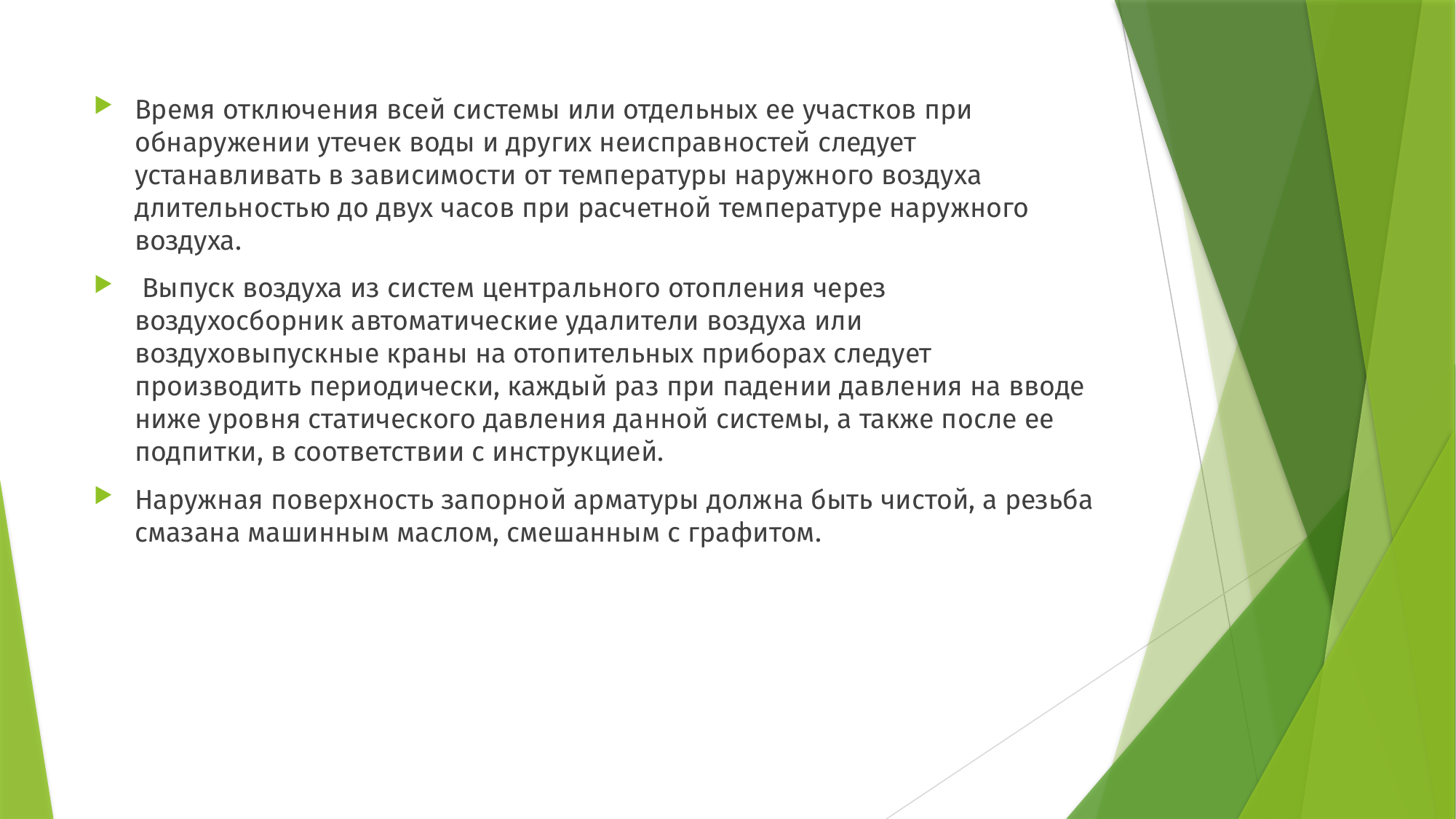

Время отключения всей системы или отдельных ее участков при обнаружении утечек воды и других неисправностей следует устанавливать в зависимости от температуры наружного воздуха длительностью до двух часов при расчетной температуре наружного воздуха.
 Выпуск воздуха из систем центрального отопления через воздухосборник автоматические удалители воздуха или воздуховыпускные краны на отопительных приборах следует производить периодически, каждый раз при падении давления на вводе ниже уровня статического давления данной системы, а также после ее подпитки, в соответствии с инструкцией.
Наружная поверхность запорной арматуры должна быть чистой, а резьба смазана машинным маслом, смешанным с графитом.